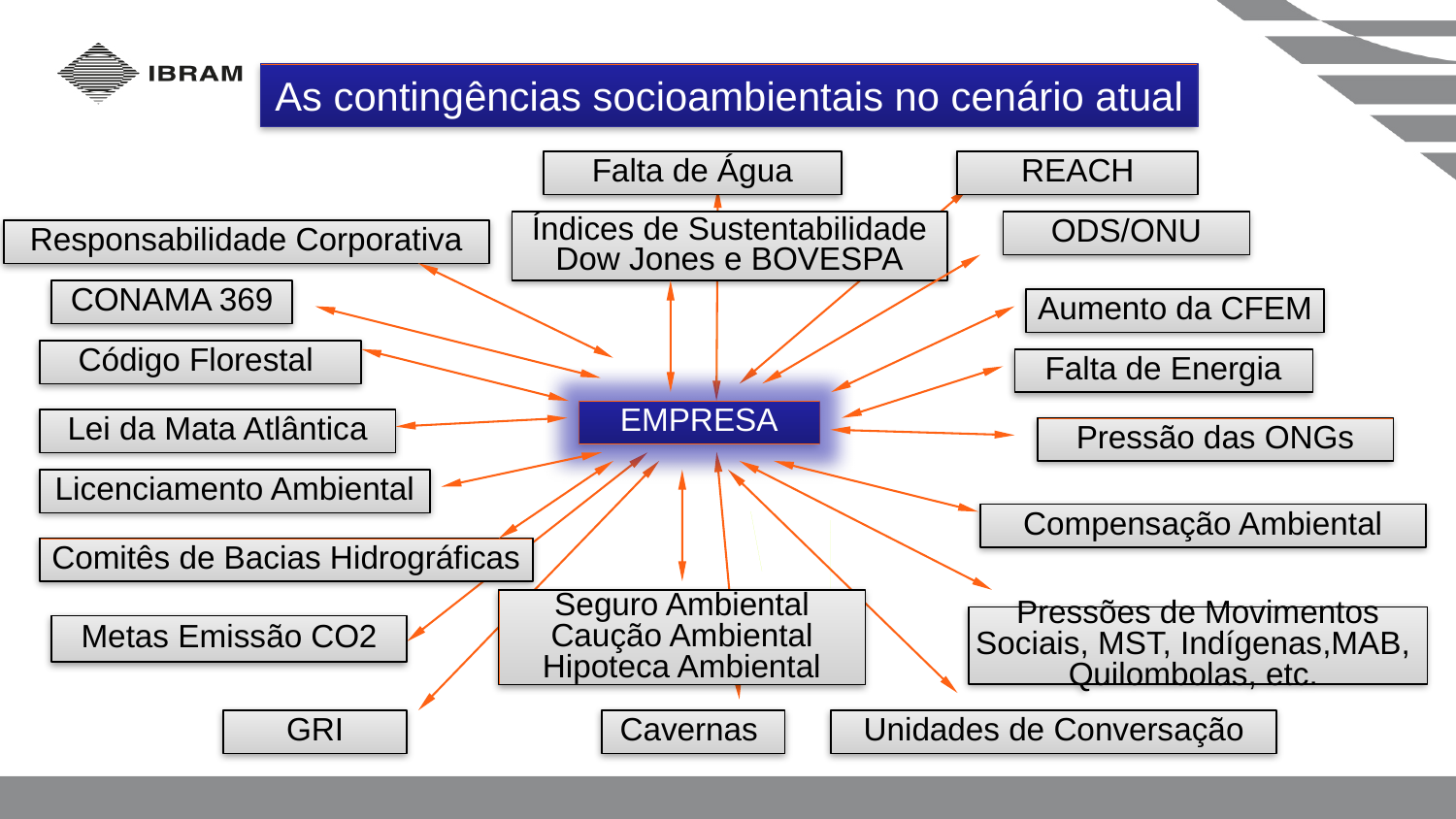

As contingências socioambientais no cenário atual
Falta de Água
REACH

Índices de Sustentabilidade
Dow Jones e BOVESPA
ODS/ONU
Responsabilidade Corporativa

CONAMA 369
Aumento da CFEM

Código Florestal

Falta de Energia

EMPRESA
Lei da Mata Atlântica

Pressão das ONGs

Licenciamento Ambiental

Compensação Ambiental

Comitês de Bacias Hidrográficas

Seguro Ambiental
Caução Ambiental
Hipoteca Ambiental
Pressões de Movimentos
Sociais, MST, Indígenas,MAB,
Quilombolas, etc.
Metas Emissão CO2
GRI
Cavernas
Unidades de Conversação